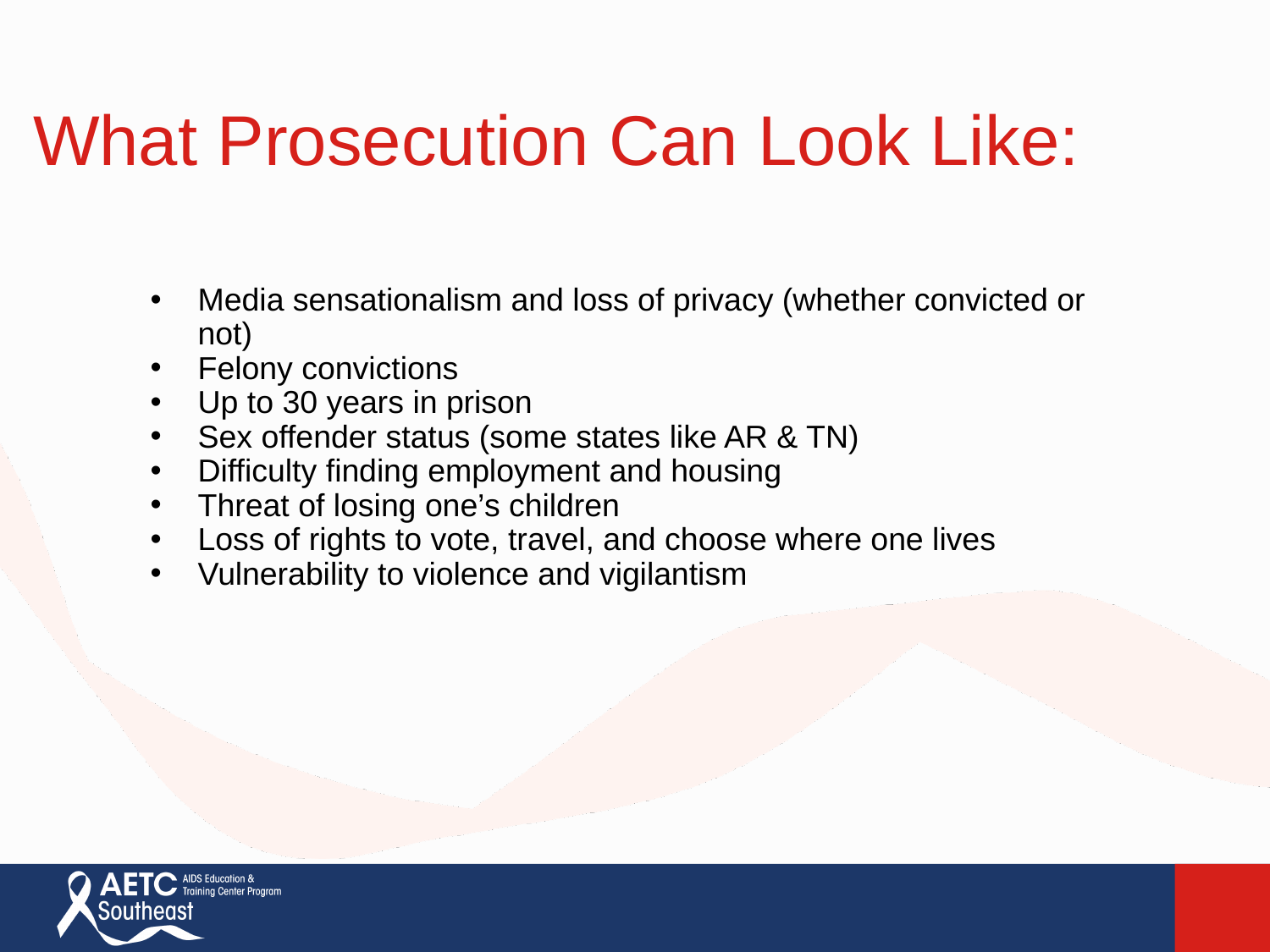

What Prosecution Can Look Like:
Media sensationalism and loss of privacy (whether convicted or not)
Felony convictions
Up to 30 years in prison
Sex offender status (some states like AR & TN)
Difficulty finding employment and housing
Threat of losing one’s children
Loss of rights to vote, travel, and choose where one lives
Vulnerability to violence and vigilantism